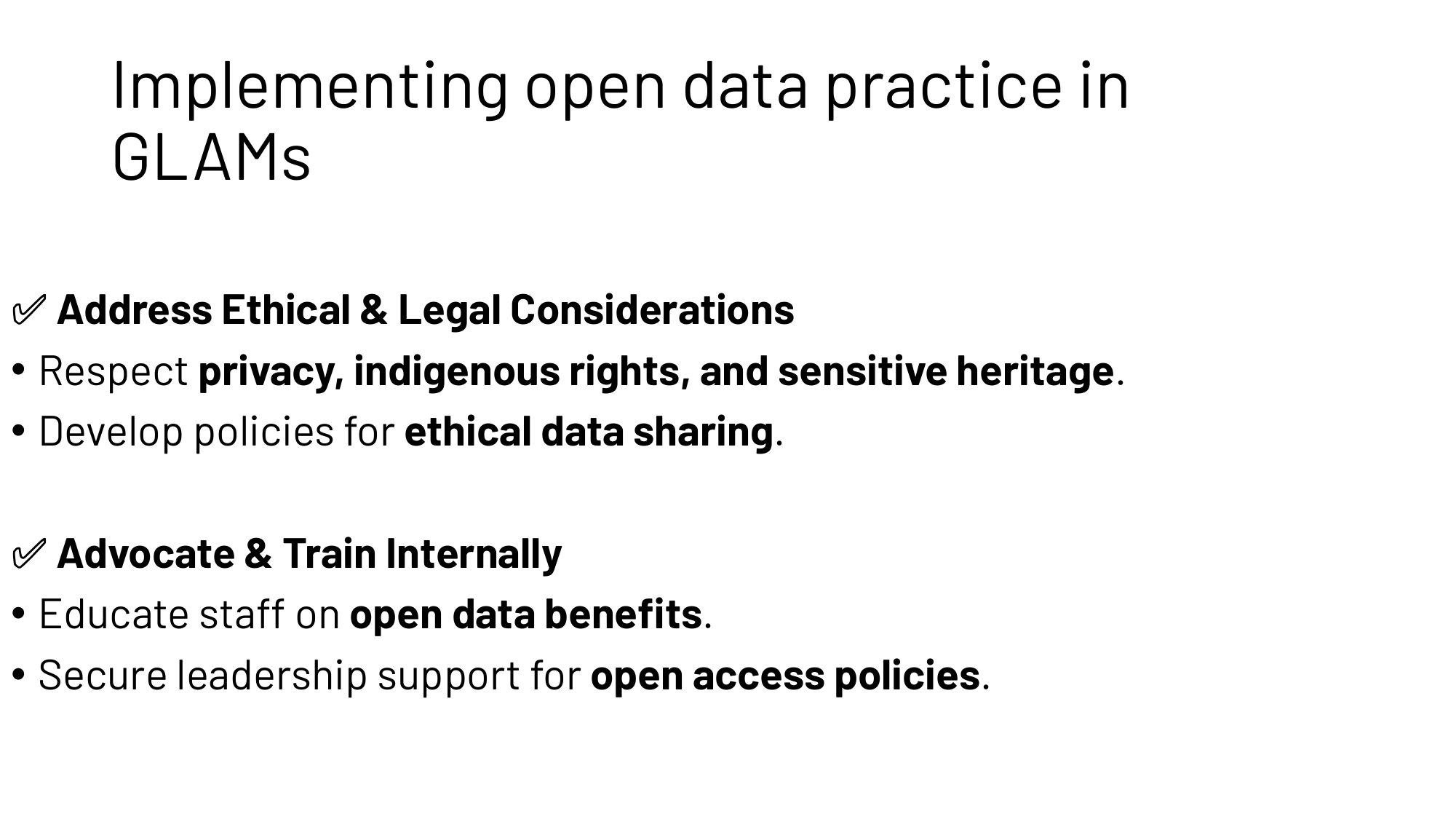

# Implementing open data practice in GLAMs

✅ Address Ethical & Legal Considerations
Respect privacy, indigenous rights, and sensitive heritage.
Develop policies for ethical data sharing.

✅ Advocate & Train Internally
Educate staff on open data benefits.
Secure leadership support for open access policies.